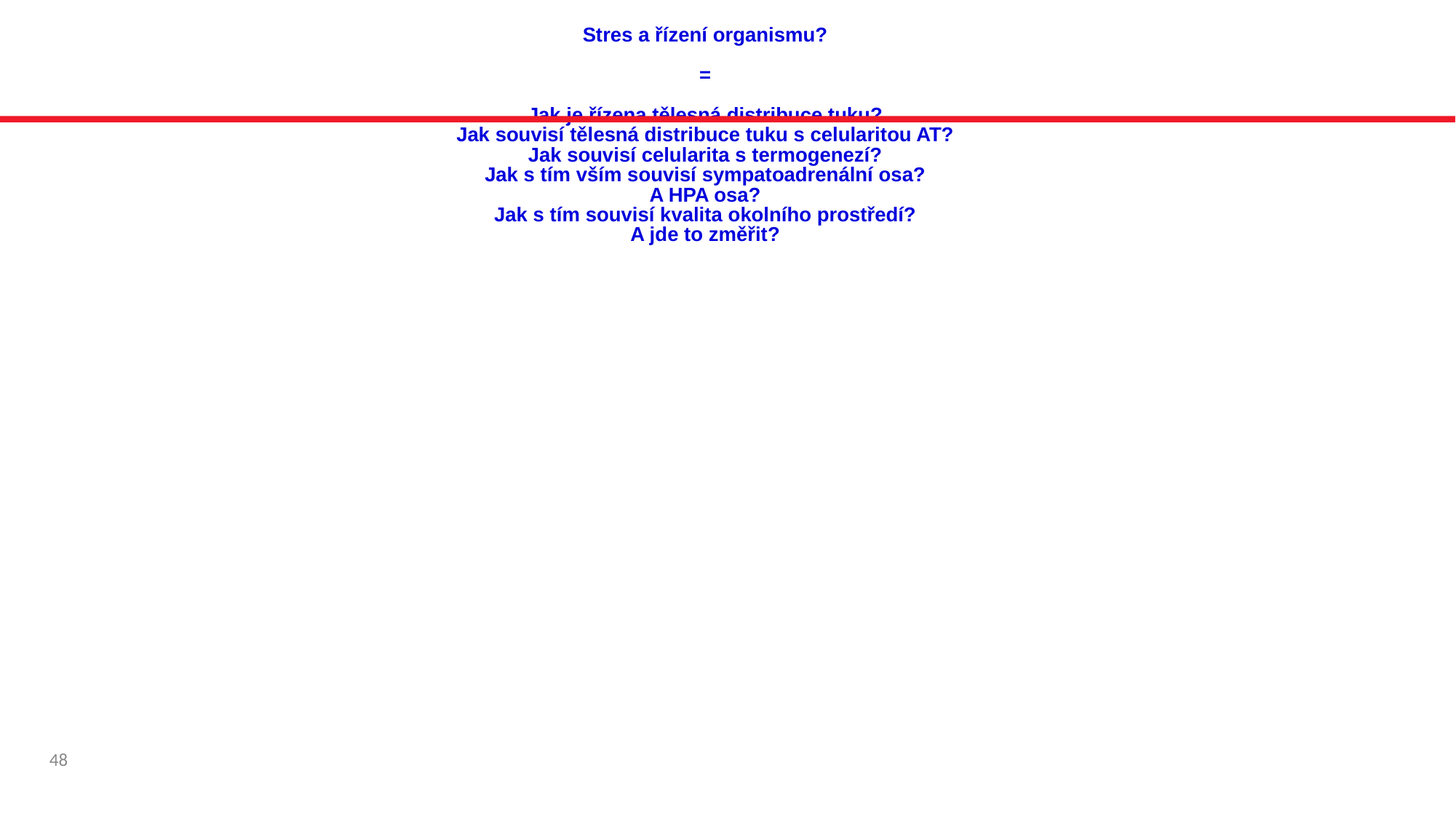

Stres a řízení organismu?
=
Jak je řízena tělesná distribuce tuku?
Jak souvisí tělesná distribuce tuku s celularitou AT?
Jak souvisí celularita s termogenezí?
Jak s tím vším souvisí sympatoadrenální osa?
A HPA osa?
Jak s tím souvisí kvalita okolního prostředí?
A jde to změřit?

48